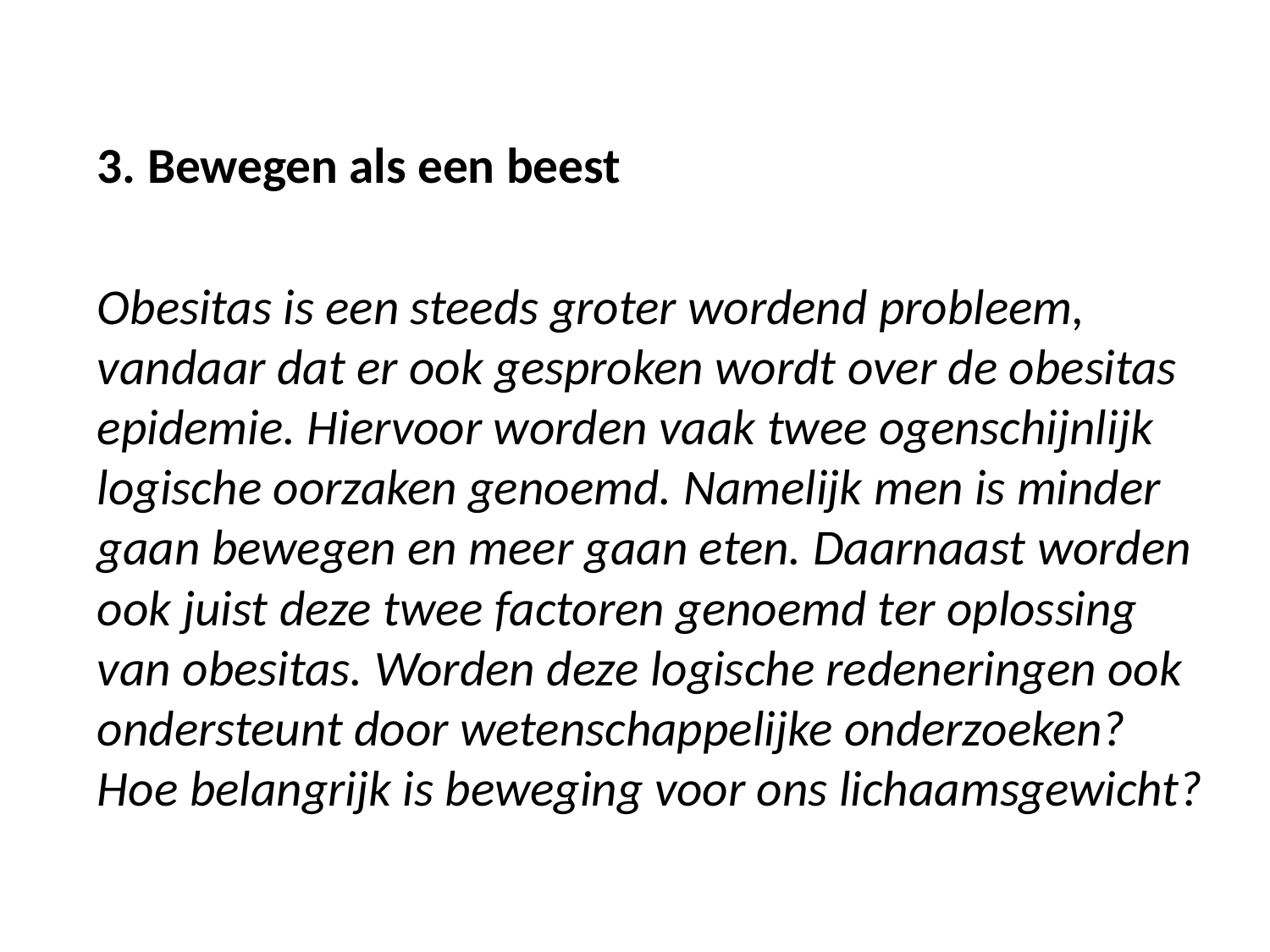

3. Bewegen als een beest

Obesitas is een steeds groter wordend probleem, vandaar dat er ook gesproken wordt over de obesitas epidemie. Hiervoor worden vaak twee ogenschijnlijk logische oorzaken genoemd. Namelijk men is minder gaan bewegen en meer gaan eten. Daarnaast worden ook juist deze twee factoren genoemd ter oplossing van obesitas. Worden deze logische redeneringen ook ondersteunt door wetenschappelijke onderzoeken? Hoe belangrijk is beweging voor ons lichaamsgewicht?